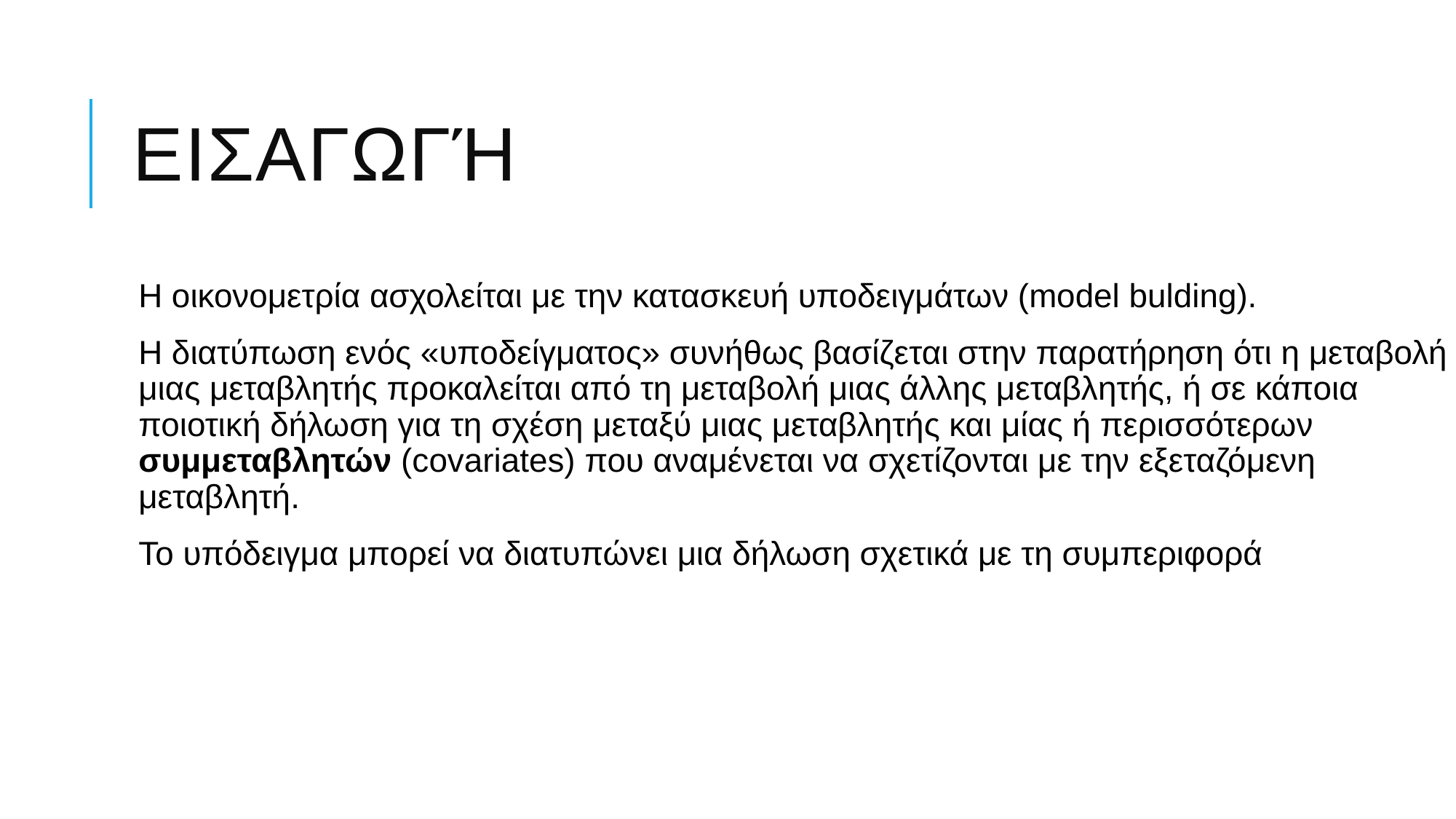

# Εισαγωγή
Η οικονομετρία ασχολείται με την κατασκευή υποδειγμάτων (model bulding).
Η διατύπωση ενός «υποδείγματος» συνήθως βασίζεται στην παρατήρηση ότι η μεταβολή μιας μεταβλητής προκαλείται από τη μεταβολή μιας άλλης μεταβλητής, ή σε κάποια ποιοτική δήλωση για τη σχέση μεταξύ μιας μεταβλητής και μίας ή περισσότερων συμμεταβλητών (covariates) που αναμένεται να σχετίζονται με την εξεταζόμενη μεταβλητή.
Το υπόδειγμα μπορεί να διατυπώνει μια δήλωση σχετικά με τη συμπεριφορά